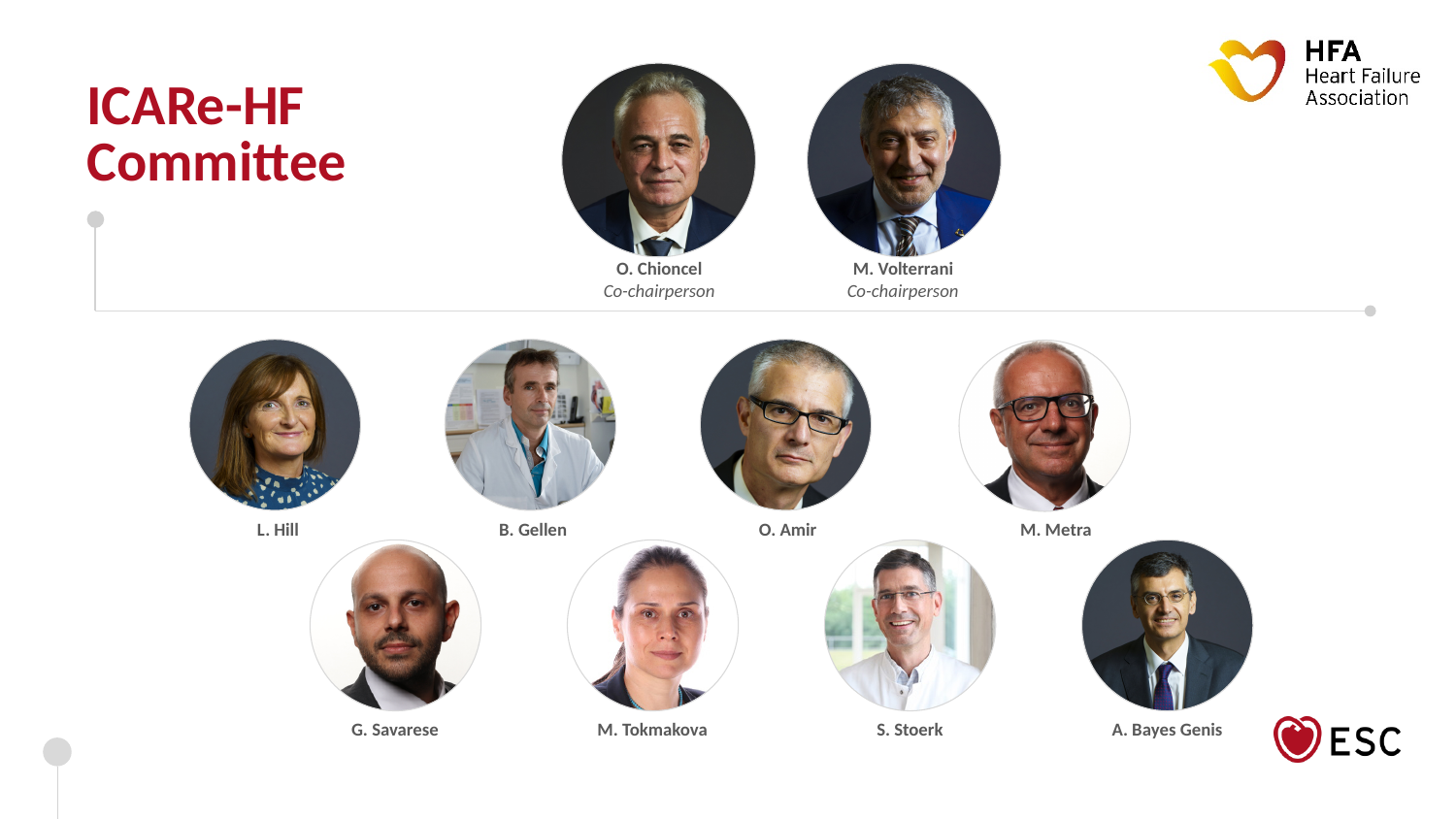

ICARe-HF
Committee

O. Chioncel
Co-chairperson
M. Volterrani
Co-chairperson

L. Hill
B. Gellen
O. Amir
M. Metra

G. Savarese
M. Tokmakova
S. Stoerk
A. Bayes Genis